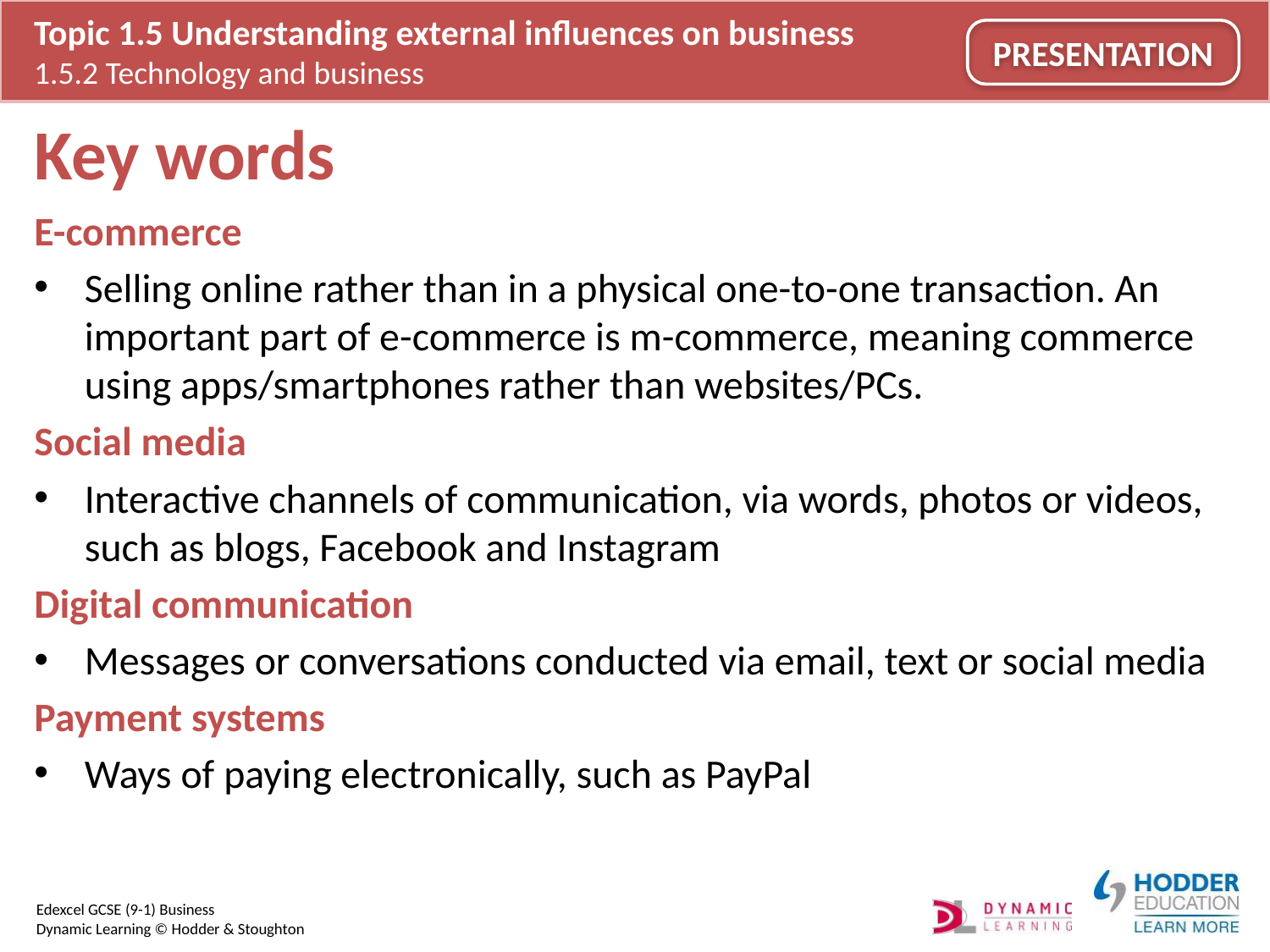

# Key words
E-commerce
Selling online rather than in a physical one-to-one transaction. An important part of e-commerce is m-commerce, meaning commerce using apps/smartphones rather than websites/PCs.
Social media
Interactive channels of communication, via words, photos or videos, such as blogs, Facebook and Instagram
Digital communication
Messages or conversations conducted via email, text or social media
Payment systems
Ways of paying electronically, such as PayPal